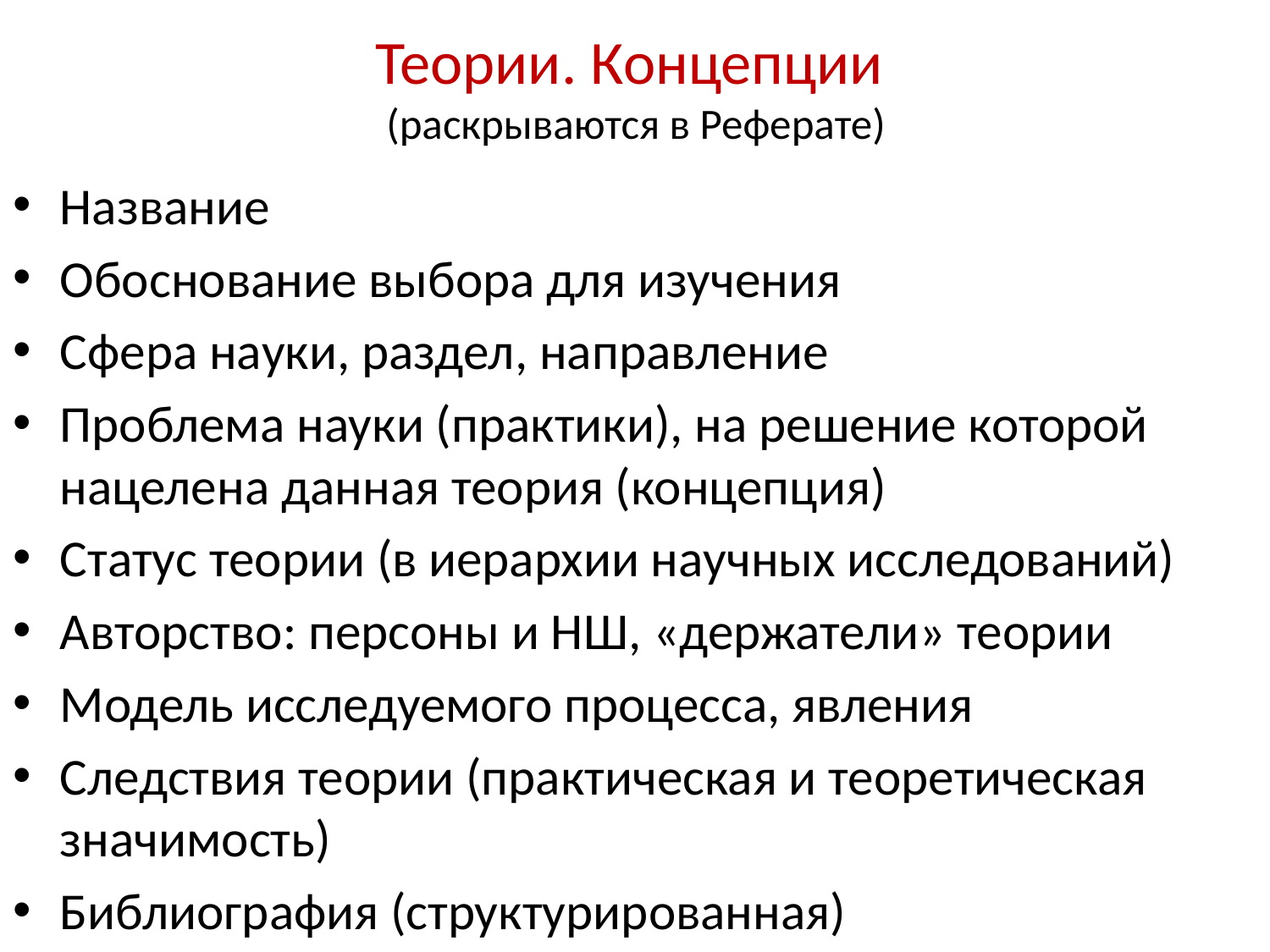

# Теории. Концепции (раскрываются в Реферате)
Название
Обоснование выбора для изучения
Сфера науки, раздел, направление
Проблема науки (практики), на решение которой нацелена данная теория (концепция)
Статус теории (в иерархии научных исследований)
Авторство: персоны и НШ, «держатели» теории
Модель исследуемого процесса, явления
Следствия теории (практическая и теоретическая значимость)
Библиография (структурированная)